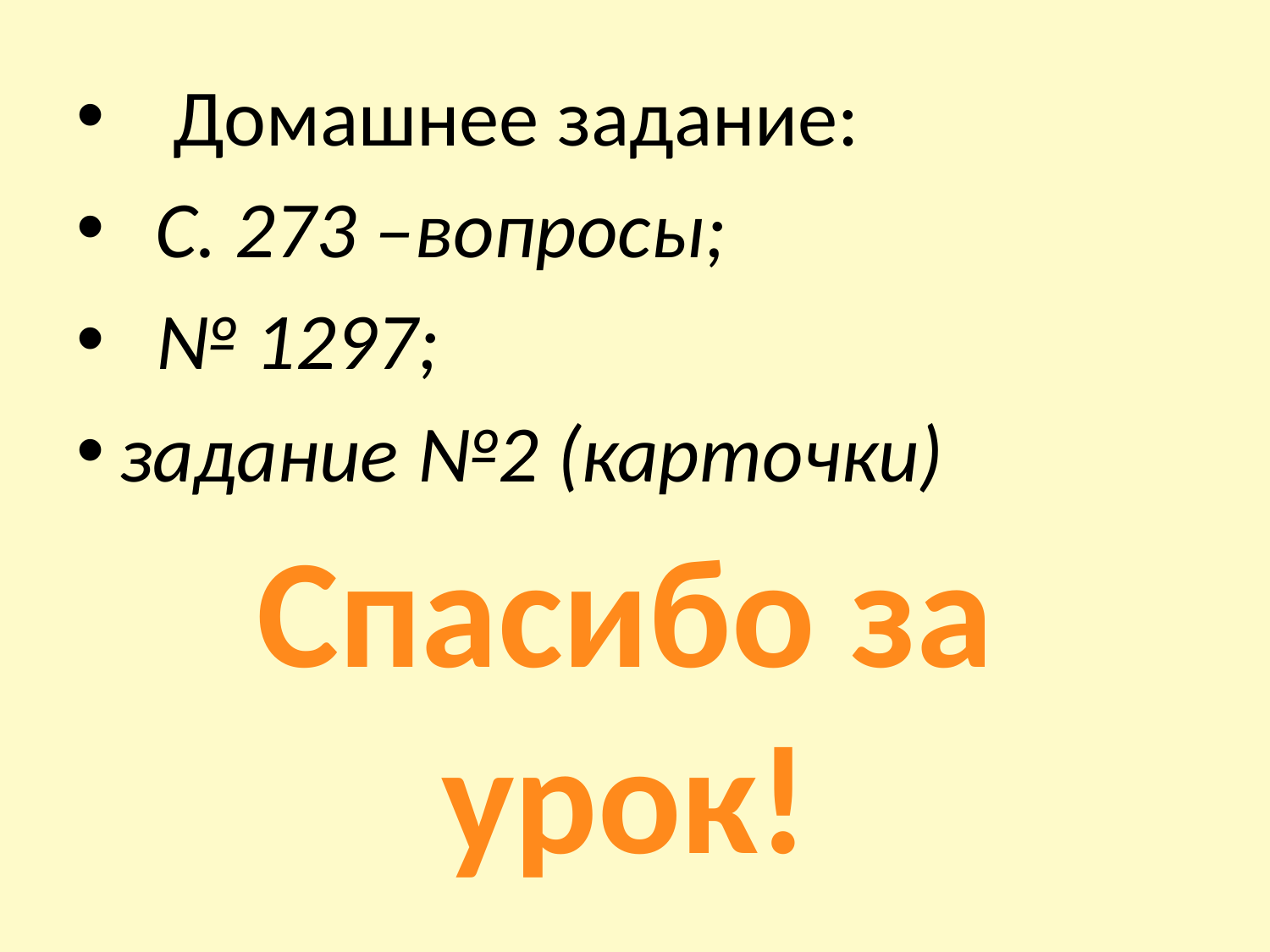

Домашнее задание:
  С. 273 –вопросы;
  № 1297;
задание №2 (карточки)

Спасибо за урок!